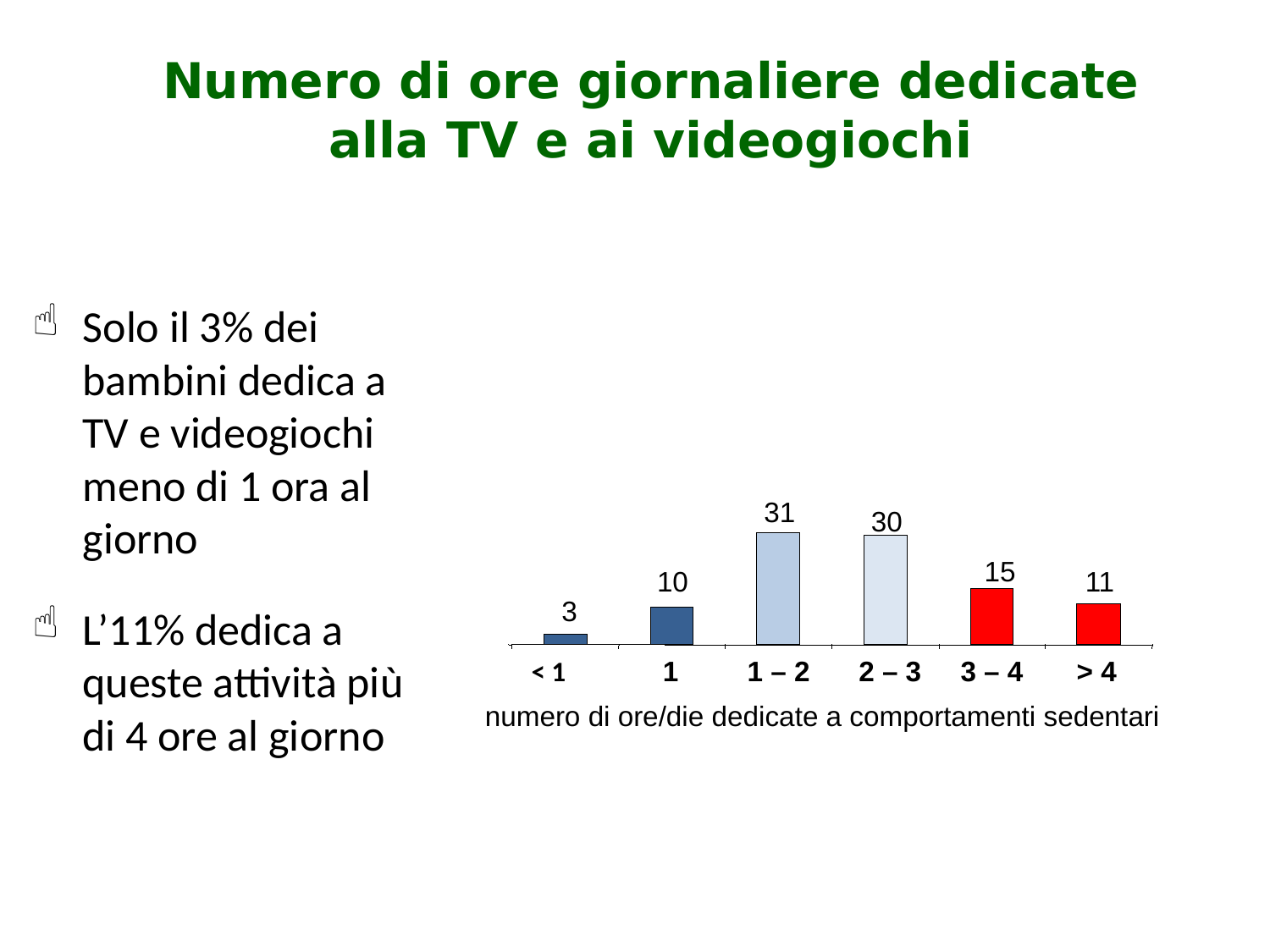

Numero di ore giornaliere dedicate
alla TV e ai videogiochi
Solo il 3% dei bambini dedica a TV e videogiochi meno di 1 ora al giorno

L’11% dedica a queste attività più di 4 ore al giorno

31
30

15
10
11

3

< 1
1
1 – 2
2 – 3
3 – 4
> 4
numero di ore/die dedicate a comportamenti sedentari